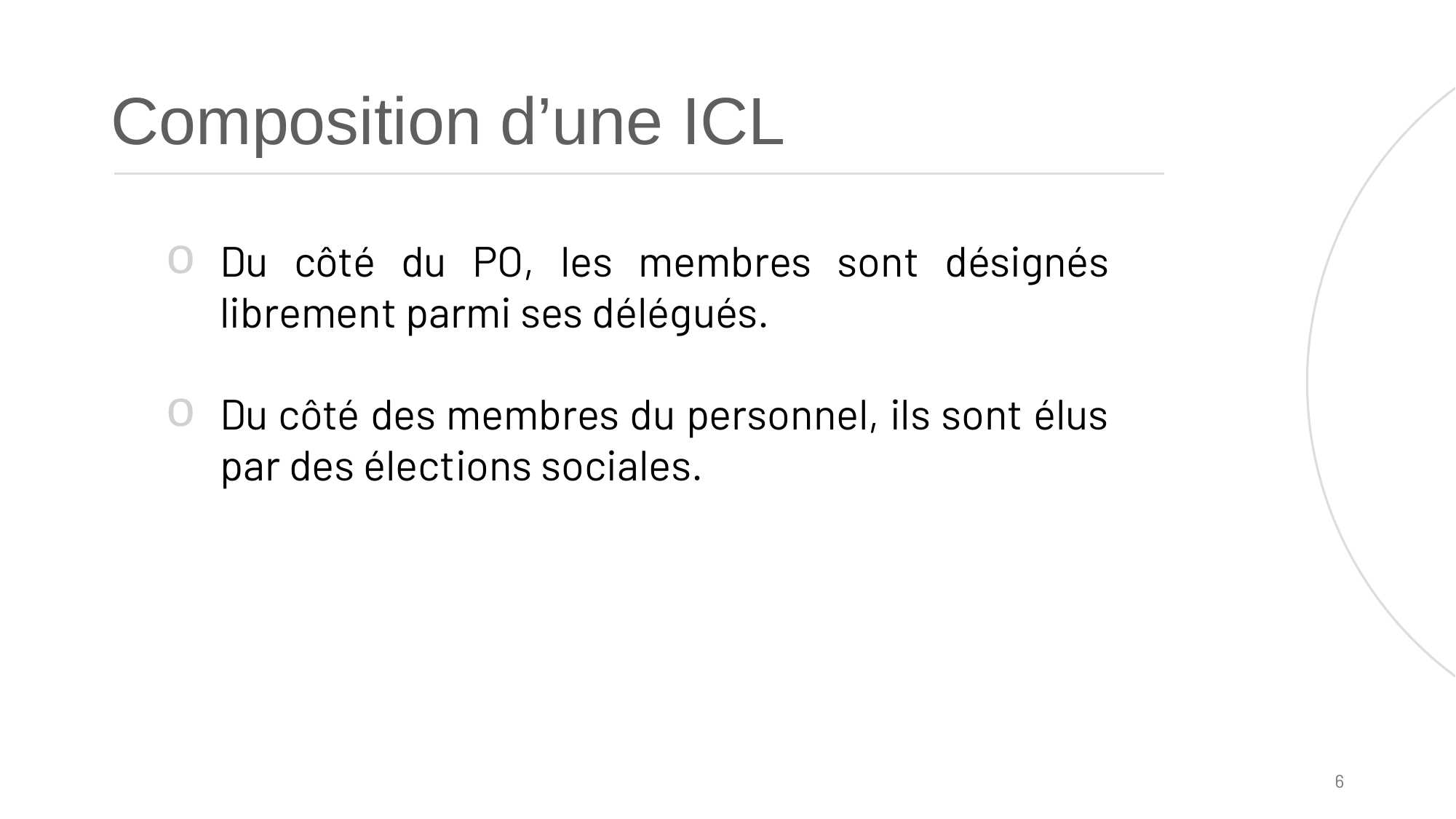

# Composition d’une ICL
Du côté du PO, les membres sont désignés librement parmi ses délégués.

Du côté des membres du personnel, ils sont élus par des élections sociales.
6